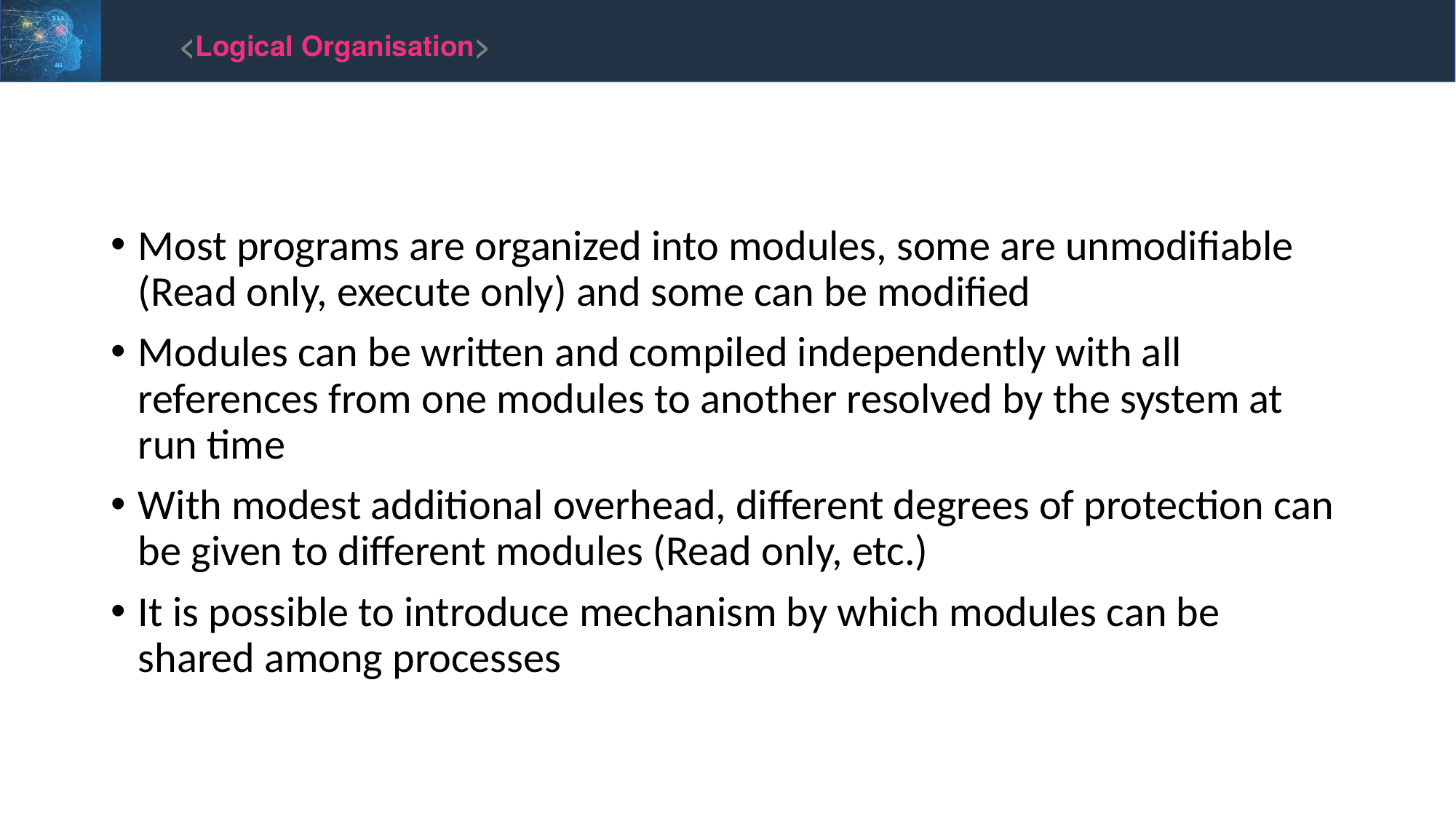

<Logical Organisation>
#
Most programs are organized into modules, some are unmodifiable (Read only, execute only) and some can be modified
Modules can be written and compiled independently with all references from one modules to another resolved by the system at run time
With modest additional overhead, different degrees of protection can be given to different modules (Read only, etc.)
It is possible to introduce mechanism by which modules can be shared among processes